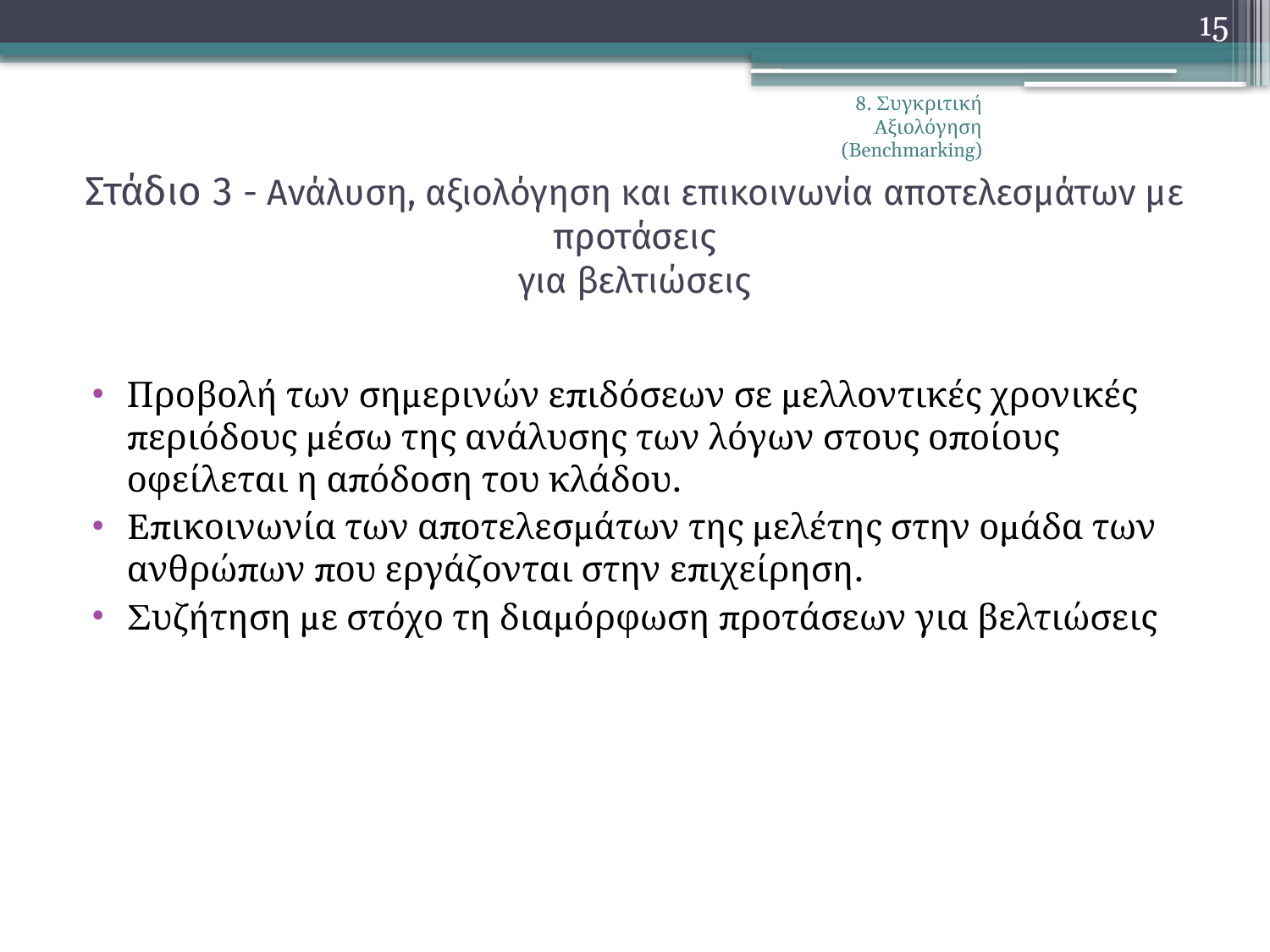

15
8. Συγκριτική Αξιολόγηση (Benchmarking)
# Στάδιο 3 - Ανάλυση, αξιολόγηση και επικοινωνία αποτελεσμάτων με προτάσεις για βελτιώσεις
Προβολή των σημερινών επιδόσεων σε μελλοντικές χρονικές περιόδους μέσω της ανάλυσης των λόγων στους οποίους οφείλεται η απόδοση του κλάδου.
Επικοινωνία των αποτελεσμάτων της μελέτης στην ομάδα των ανθρώπων που εργάζονται στην επιχείρηση.
Συζήτηση με στόχο τη διαμόρφωση προτάσεων για βελτιώσεις